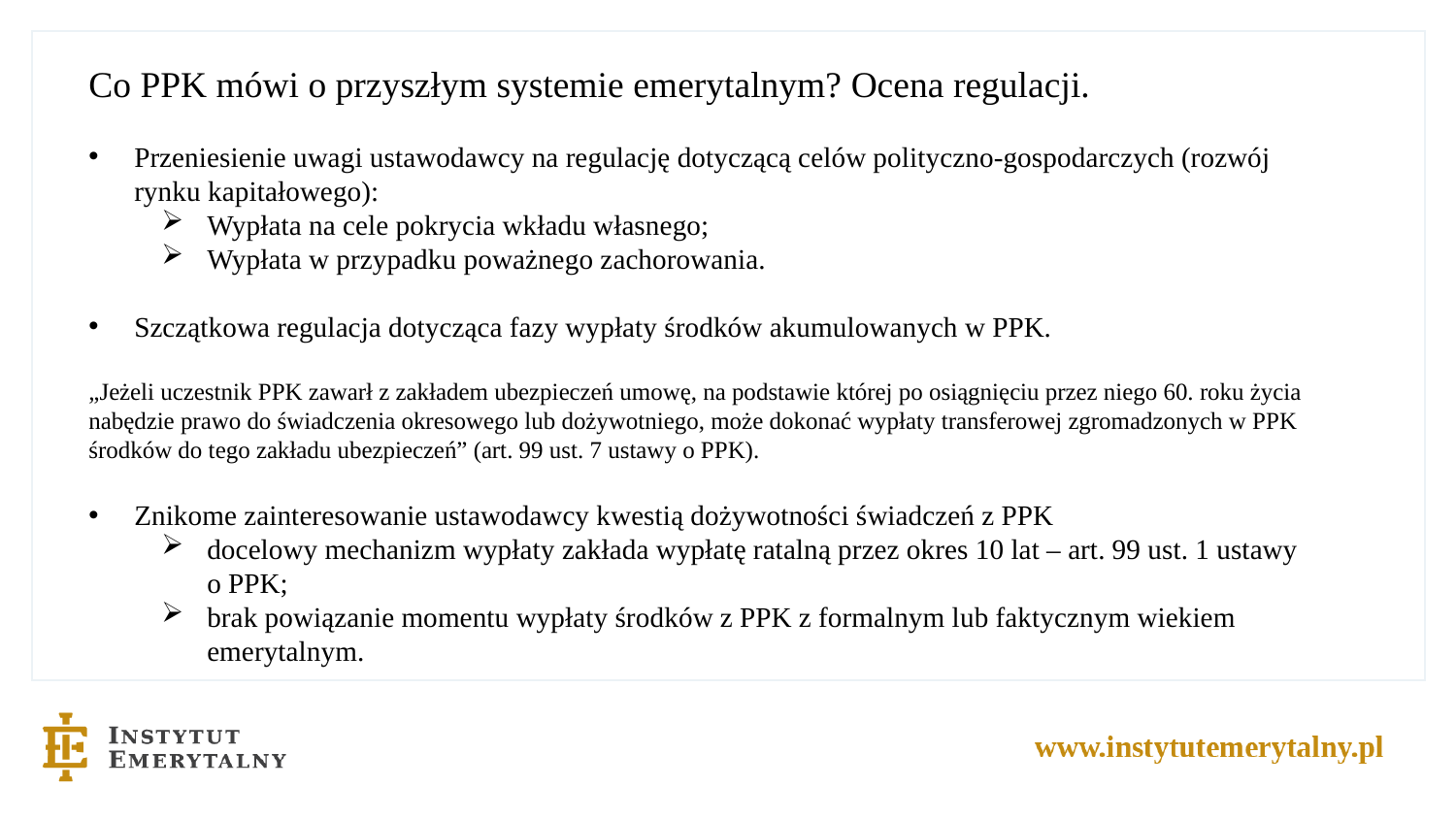

Co PPK mówi o przyszłym systemie emerytalnym? Ocena regulacji.

Przeniesienie uwagi ustawodawcy na regulację dotyczącą celów polityczno-gospodarczych (rozwój rynku kapitałowego):
Wypłata na cele pokrycia wkładu własnego;
Wypłata w przypadku poważnego zachorowania.

Szczątkowa regulacja dotycząca fazy wypłaty środków akumulowanych w PPK.

„Jeżeli uczestnik PPK zawarł z zakładem ubezpieczeń umowę, na podstawie której po osiągnięciu przez niego 60. roku życia nabędzie prawo do świadczenia okresowego lub dożywotniego, może dokonać wypłaty transferowej zgromadzonych w PPK środków do tego zakładu ubezpieczeń” (art. 99 ust. 7 ustawy o PPK).

Znikome zainteresowanie ustawodawcy kwestią dożywotności świadczeń z PPK
docelowy mechanizm wypłaty zakłada wypłatę ratalną przez okres 10 lat – art. 99 ust. 1 ustawy o PPK;
brak powiązanie momentu wypłaty środków z PPK z formalnym lub faktycznym wiekiem emerytalnym.